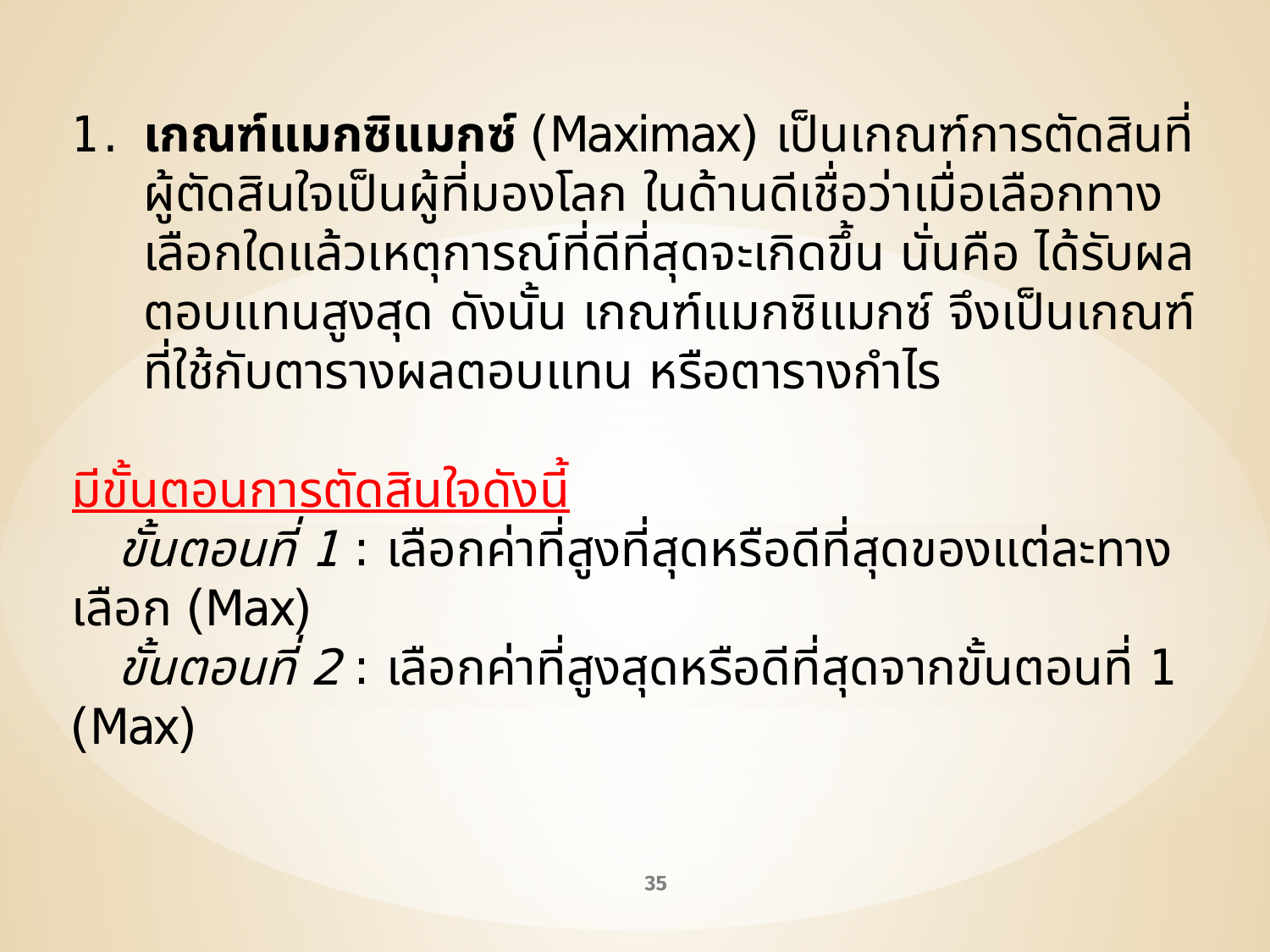

เกณฑ์แมกซิแมกซ์ (Maximax) เป็นเกณฑ์การตัดสินที่ผู้ตัดสินใจเป็นผู้ที่มองโลก ในด้านดีเชื่อว่าเมื่อเลือกทางเลือกใดแล้วเหตุการณ์ที่ดีที่สุดจะเกิดขึ้น นั่นคือ ได้รับผลตอบแทนสูงสุด ดังนั้น เกณฑ์แมกซิแมกซ์ จึงเป็นเกณฑ์ที่ใช้กับตารางผลตอบแทน หรือตารางกำไร

มีขั้นตอนการตัดสินใจดังนี้
   ขั้นตอนที่ 1 : เลือกค่าที่สูงที่สุดหรือดีที่สุดของแต่ละทางเลือก (Max)
   ขั้นตอนที่ 2 : เลือกค่าที่สูงสุดหรือดีที่สุดจากขั้นตอนที่ 1 (Max)

35